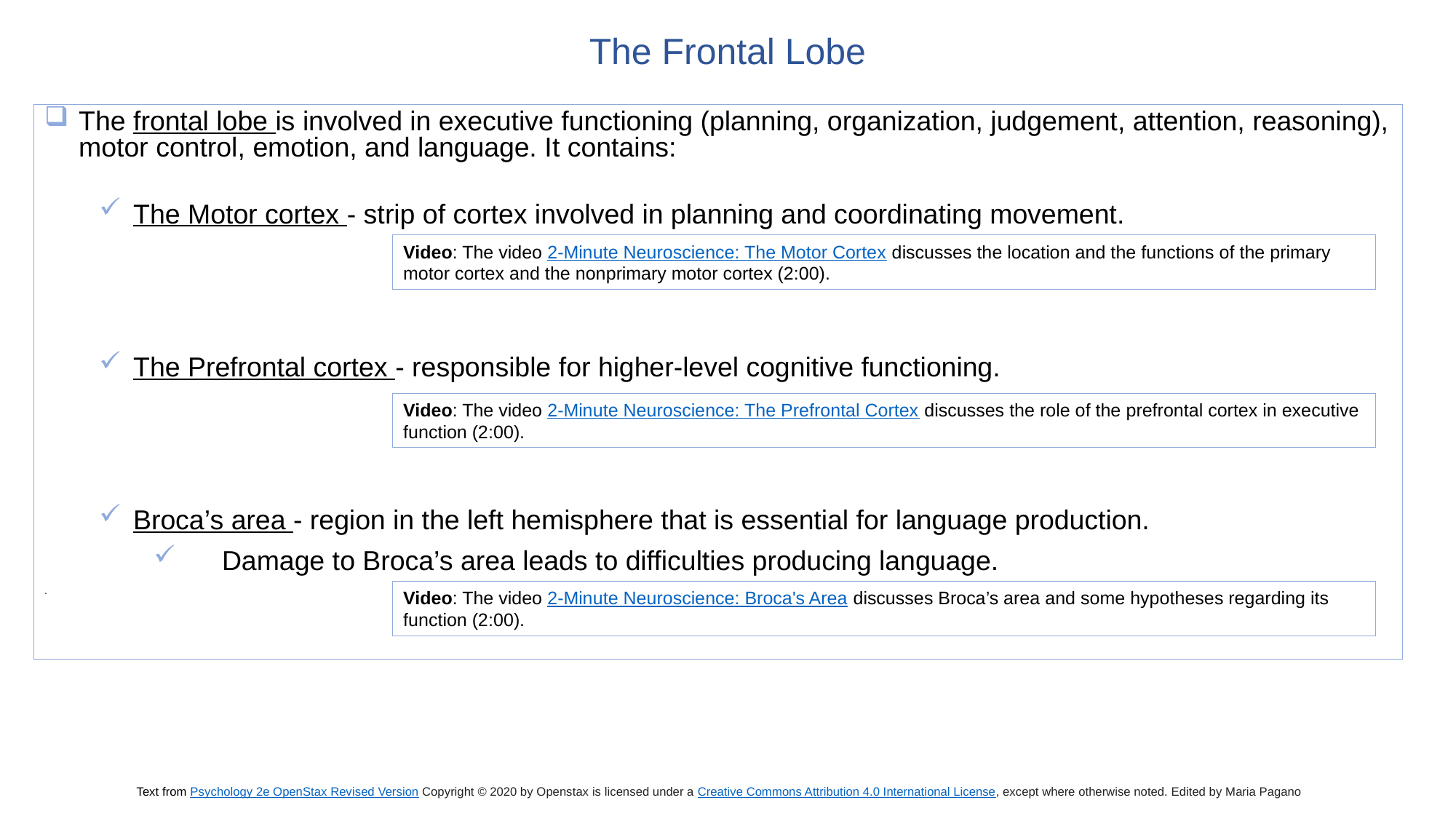

The Frontal Lobe
The frontal lobe is involved in executive functioning (planning, organization, judgement, attention, reasoning), motor control, emotion, and language. It contains:

The Motor cortex - strip of cortex involved in planning and coordinating movement.

The Prefrontal cortex - responsible for higher-level cognitive functioning.

Broca’s area - region in the left hemisphere that is essential for language production.
Damage to Broca’s area leads to difficulties producing language.
.

Video: The video 2-Minute Neuroscience: The Motor Cortex discusses the location and the functions of the primary motor cortex and the nonprimary motor cortex (2:00).
Video: The video 2-Minute Neuroscience: The Prefrontal Cortex discusses the role of the prefrontal cortex in executive function (2:00).
Video: The video 2-Minute Neuroscience: Broca's Area discusses Broca’s area and some hypotheses regarding its function (2:00).
Text from Psychology 2e OpenStax Revised Version Copyright © 2020 by Openstax is licensed under a Creative Commons Attribution 4.0 International License, except where otherwise noted. Edited by Maria Pagano